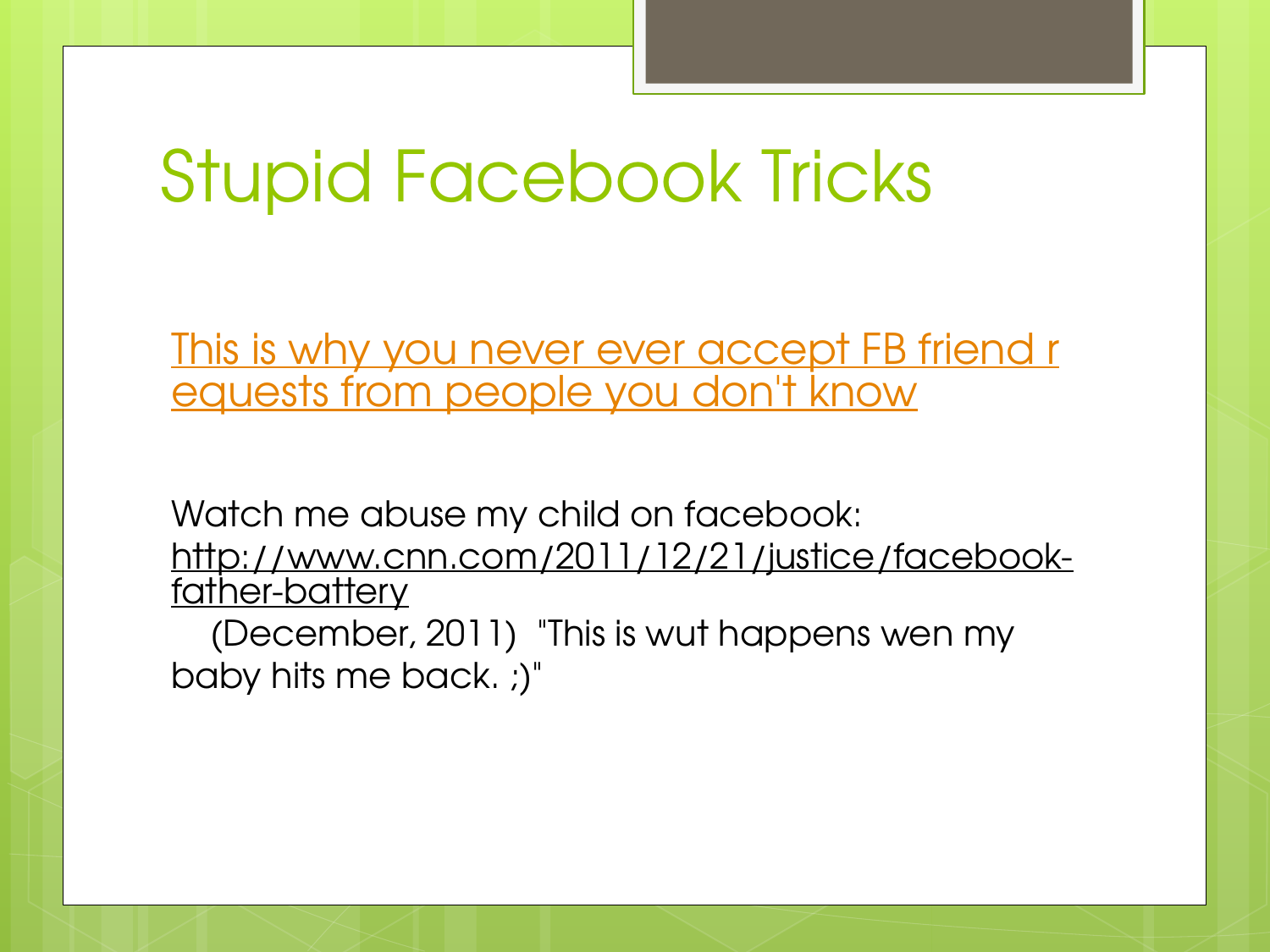

# Stupid Facebook Tricks
This is why you never ever accept FB friend requests from people you don't know

Watch me abuse my child on facebook:
http://www.cnn.com/2011/12/21/justice/facebook-father-battery    (December, 2011)  "This is wut happens wen my baby hits me back. ;)"